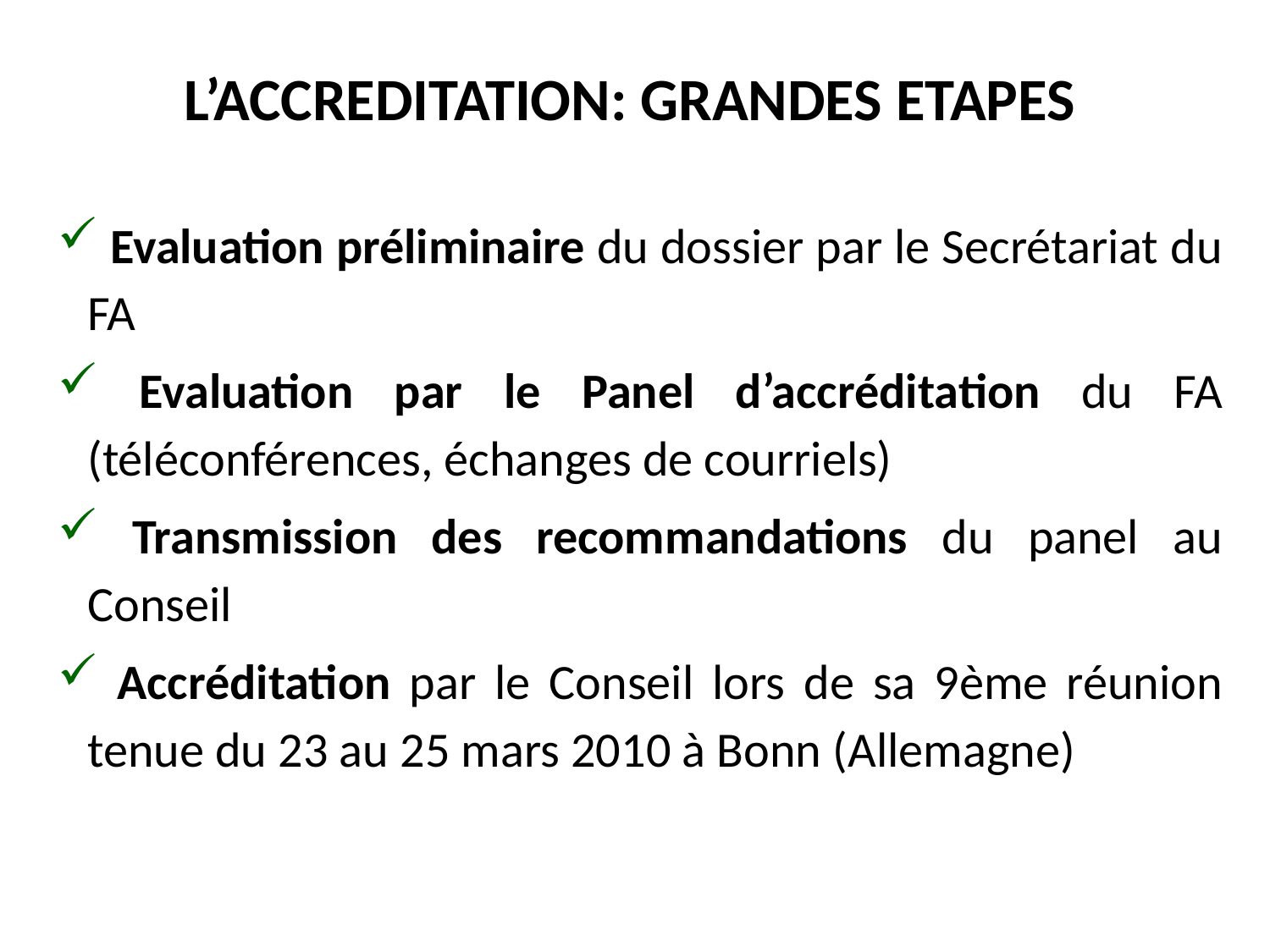

# L’ACCREDITATION: GRANDES ETAPES
 Evaluation préliminaire du dossier par le Secrétariat du FA
 Evaluation par le Panel d’accréditation du FA (téléconférences, échanges de courriels)
 Transmission des recommandations du panel au Conseil
 Accréditation par le Conseil lors de sa 9ème réunion tenue du 23 au 25 mars 2010 à Bonn (Allemagne)